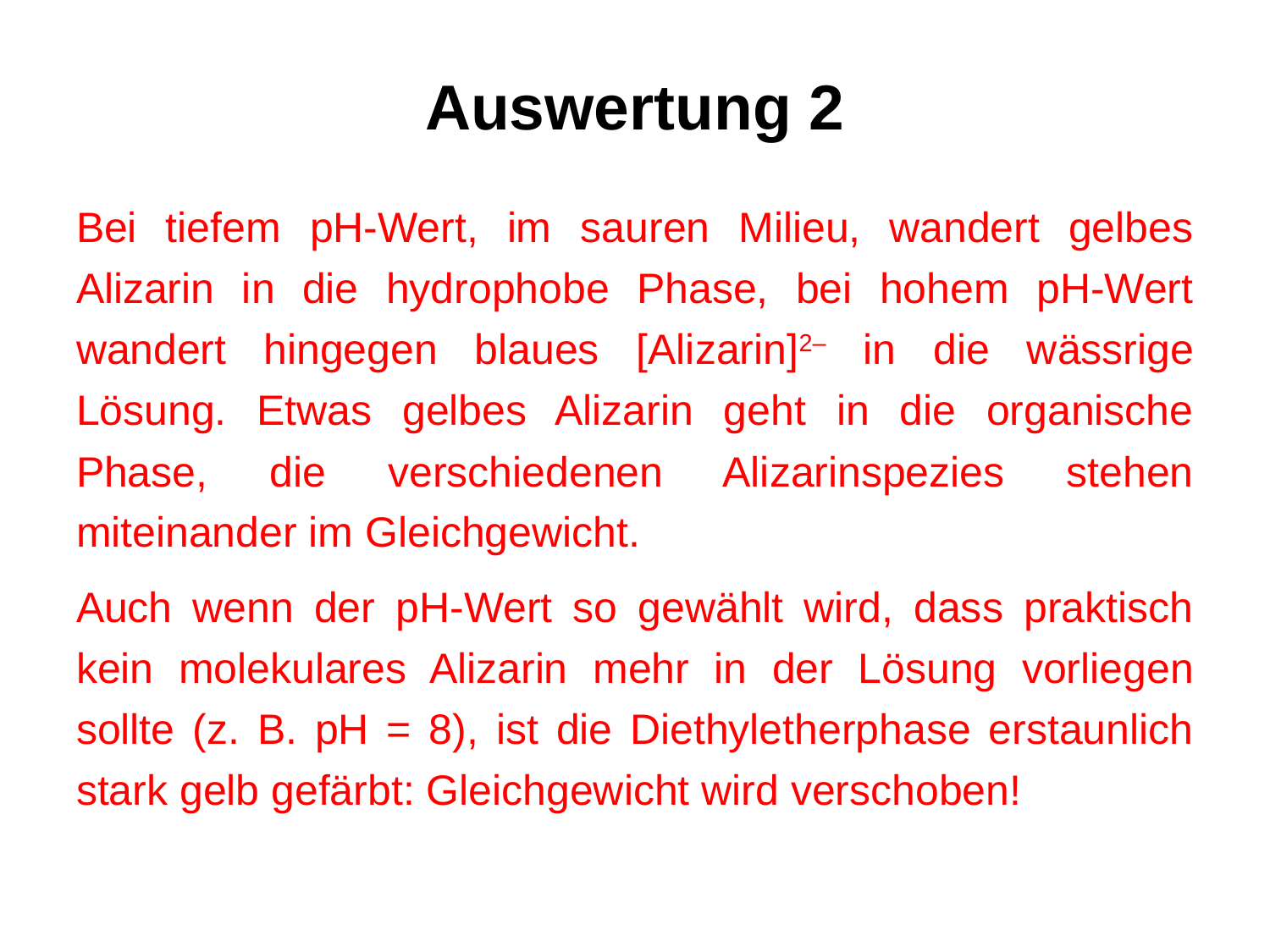

# Auswertung 2
Bei tiefem pH-Wert, im sauren Milieu, wandert gelbes Alizarin in die hydrophobe Phase, bei hohem pH-Wert wandert hingegen blaues [Alizarin]2– in die wässrige Lösung. Etwas gelbes Alizarin geht in die organische Phase, die verschiedenen Alizarinspezies stehen miteinander im Gleichgewicht.
Auch wenn der pH-Wert so gewählt wird, dass praktisch kein molekulares Alizarin mehr in der Lösung vorliegen sollte (z. B. pH = 8), ist die Diethyletherphase erstaunlich stark gelb gefärbt: Gleichgewicht wird verschoben!